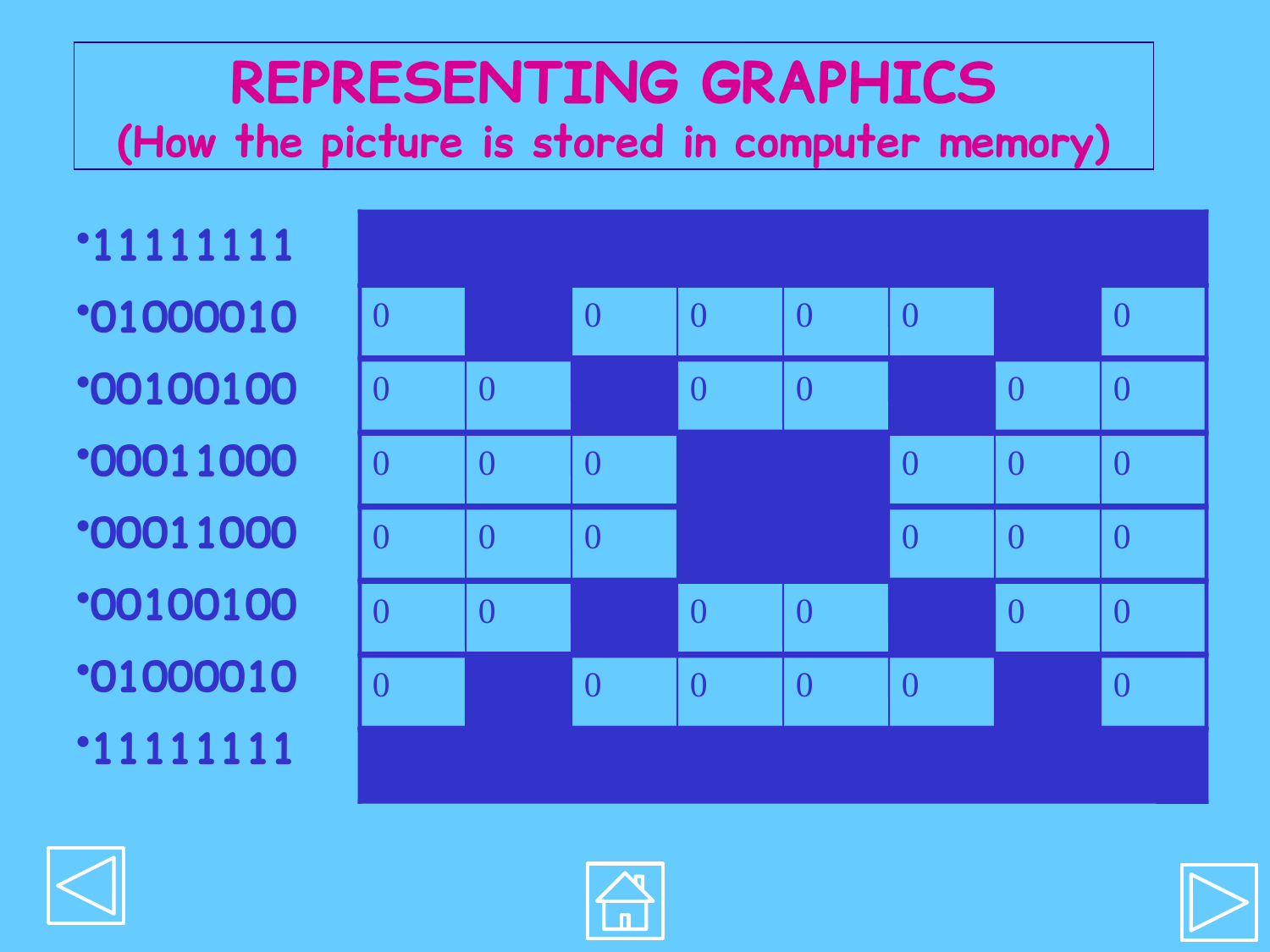

REPRESENTING GRAPHICS
(How the picture is stored in computer memory)
11111111
01000010
00100100
00011000
00011000
00100100
01000010
11111111
1

1

1

1

1

1

1

1

0

1

0

0

0

0

1

0

0

0

1

0

0

1

0

0

0

0

0

1

1

0

0

0

0

0

0

1

1

0

0

0

0

0

1

0

0

1

0

0

0

1

0

0

0

0

1

0

1

1

1

1

1

1

1

1